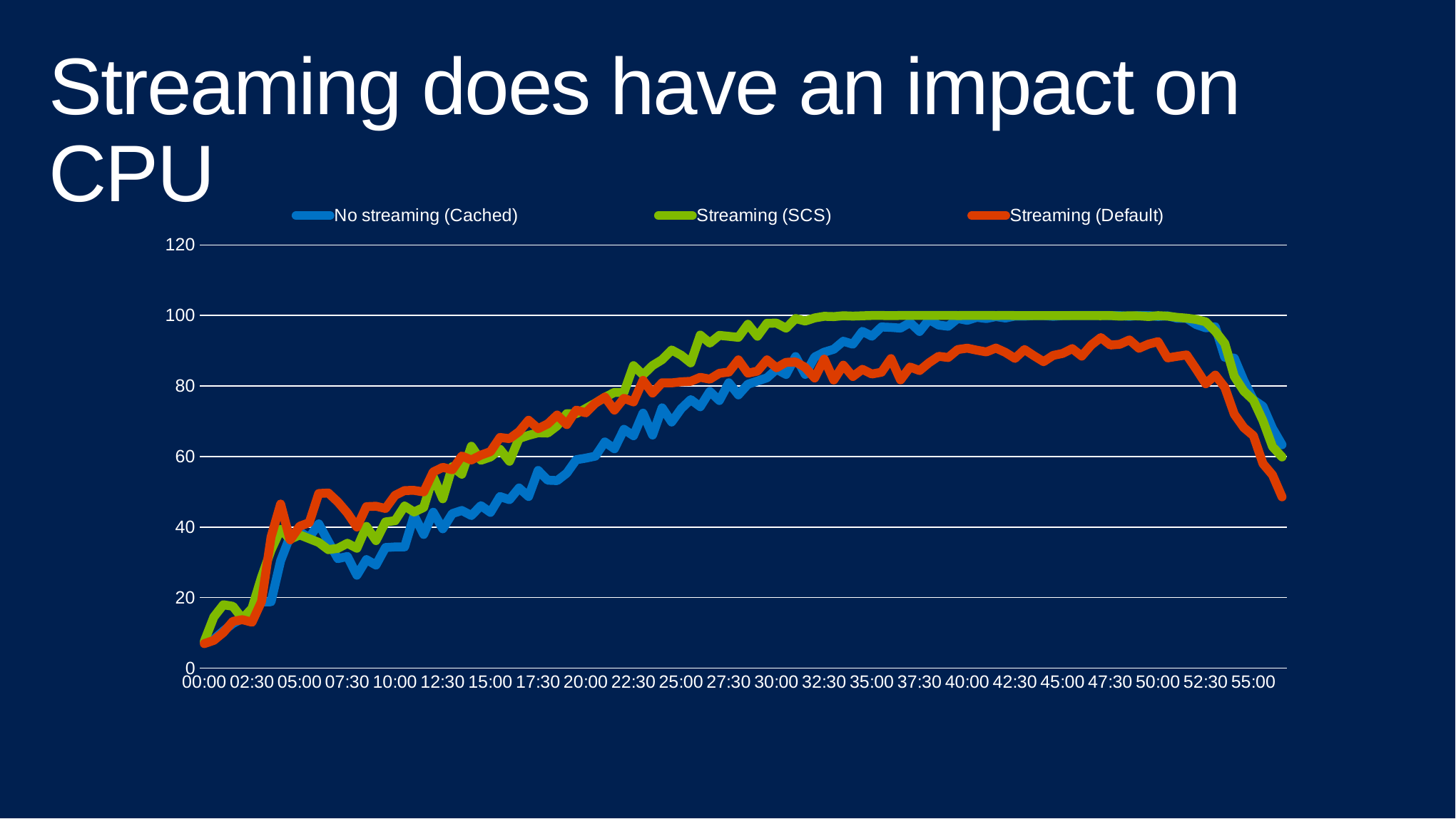

# Streaming does have an impact on CPU

### Chart

| Category |  |  |  |
|---|---|---|---|
| 0 | 7.257000000000001 | 7.594999999999999 | 6.945000000000002 |
| 3.4722222222222224E-4 | 8.201999999999998 | 14.505999999999997 | 7.875 |
| 6.9444444444444447E-4 | 10.552 | 17.968 | 10.102 |
| 1.0416666666666667E-3 | 12.655999999999999 | 17.526000000000003 | 13.258 |
| 1.3888888888888889E-3 | 14.069999999999999 | 14.016 | 13.738000000000003 |
| 1.7361111111111112E-3 | 16.153000000000002 | 16.968 | 13.01 |
| 2.0833333333333333E-3 | 18.791999999999998 | 25.792 | 18.884999999999998 |
| 2.4305555555555556E-3 | 18.82 | 33.437 | 37.186 |
| 2.7777777777777779E-3 | 30.432 | 39.349000000000004 | 46.524 |
| 3.1250000000000002E-3 | 37.42199999999999 | 36.557 | 36.340999999999994 |
| 3.4722222222222225E-3 | 38.617000000000004 | 37.769000000000005 | 40.232 |
| 3.8194444444444448E-3 | 36.991 | 36.702000000000005 | 41.236000000000004 |
| 4.1666666666666666E-3 | 40.897000000000006 | 35.638999999999996 | 49.519000000000005 |
| 4.5138888888888885E-3 | 35.923 | 33.589999999999996 | 49.647 |
| 4.8611111111111103E-3 | 31.042999999999996 | 33.967 | 47.138 |
| 5.2083333333333322E-3 | 31.653999999999996 | 35.394000000000005 | 43.968 |
| 5.555555555555554E-3 | 26.331 | 33.98100000000001 | 39.995999999999995 |
| 5.9027777777777759E-3 | 30.77 | 40.184000000000005 | 45.782 |
| 6.2499999999999977E-3 | 29.216999999999995 | 36.152 | 45.89099999999999 |
| 6.5972222222222196E-3 | 34.189 | 41.456999999999994 | 45.26599999999999 |
| 6.9444444444444415E-3 | 34.361000000000004 | 41.791999999999994 | 48.997 |
| 7.2916666666666633E-3 | 34.36 | 45.951 | 50.355000000000004 |
| 7.6388888888888852E-3 | 43.269999999999996 | 44.257999999999996 | 50.38100000000001 |
| 7.986111111111107E-3 | 37.888000000000005 | 45.556999999999995 | 49.94499999999999 |
| 8.3333333333333297E-3 | 44.199 | 54.301 | 55.613 |
| 8.6805555555555525E-3 | 39.48800000000001 | 47.997 | 56.93000000000001 |
| 9.0277777777777752E-3 | 43.805 | 57.099000000000004 | 56.242999999999995 |
| 9.3749999999999979E-3 | 44.693 | 54.96900000000001 | 60.13399999999999 |
| 9.7222222222222206E-3 | 43.26199999999999 | 62.925 | 59.007000000000005 |
| 1.0069444444444443E-2 | 46.065 | 58.922000000000004 | 60.38900000000001 |
| 1.0416666666666666E-2 | 44.147 | 59.861000000000004 | 61.375 |
| 1.0763888888888889E-2 | 48.638 | 62.05099999999999 | 65.41499999999999 |
| 1.1111111111111112E-2 | 47.763 | 58.641999999999996 | 65.059 |
| 1.1458333333333334E-2 | 51.08299999999999 | 65.096 | 67.064 |
| 1.1805555555555557E-2 | 48.638 | 66.013 | 70.292 |
| 1.215277777777778E-2 | 56.048 | 66.735 | 67.90700000000001 |
| 1.2500000000000002E-2 | 53.27 | 66.65400000000001 | 69.227 |
| 1.2847222222222225E-2 | 53.163 | 68.714 | 71.78200000000001 |
| 1.3194444444444448E-2 | 55.275999999999996 | 72.142 | 69.056 |
| 1.3541666666666671E-2 | 59.086 | 72.144 | 73.17600000000002 |
| 1.3888888888888893E-2 | 59.528999999999996 | 73.62700000000001 | 72.388 |
| 1.4236111111111116E-2 | 60.092000000000006 | 75.16 | 75.11699999999999 |
| 1.4583333333333339E-2 | 64.134 | 76.79400000000001 | 76.85799999999999 |
| 1.4930555555555561E-2 | 62.197 | 78.184 | 73.151 |
| 1.5277777777777784E-2 | 67.713 | 78.179 | 76.503 |
| 1.5625000000000007E-2 | 65.88600000000001 | 85.764 | 75.481 |
| 1.5972222222222228E-2 | 72.31500000000001 | 83.16700000000002 | 81.59599999999999 |
| 1.6319444444444449E-2 | 66.083 | 85.79399999999998 | 77.98800000000001 |
| 1.666666666666667E-2 | 73.808 | 87.46399999999998 | 80.909 |
| 1.7013888888888891E-2 | 69.781 | 90.204 | 80.877 |
| 1.7361111111111112E-2 | 73.561 | 88.72400000000002 | 81.18900000000001 |
| 1.7708333333333333E-2 | 76.139 | 86.55000000000003 | 81.324 |
| 1.8055555555555554E-2 | 74.112 | 94.429 | 82.454 |
| 1.8402777777777775E-2 | 78.45800000000001 | 92.17 | 81.929 |
| 1.8749999999999996E-2 | 75.87899999999999 | 94.35400000000001 | 83.607 |
| 1.9097222222222217E-2 | 80.915 | 94.07400000000001 | 83.959 |
| 1.9444444444444438E-2 | 77.47 | 93.784 | 87.414 |
| 1.9791666666666659E-2 | 80.491 | 97.504 | 83.63300000000001 |
| 2.013888888888888E-2 | 81.399 | 94.10499999999999 | 84.209 |
| 2.0486111111111101E-2 | 82.32699999999998 | 97.795 | 87.417 |
| 2.0833333333333322E-2 | 84.73400000000001 | 97.81599999999999 | 85.148 |
| 2.1180555555555543E-2 | 83.271 | 96.379 | 86.719 |
| 2.1527777777777764E-2 | 88.337 | 99.124 | 86.805 |
| 2.1874999999999985E-2 | 83.28299999999999 | 98.41000000000001 | 85.276 |
| 2.2222222222222206E-2 | 88.204 | 99.297 | 82.247 |
| 2.2569444444444427E-2 | 89.57899999999998 | 99.75200000000002 | 87.623 |
| 2.2916666666666648E-2 | 90.412 | 99.667 | 81.68 |
| 2.3263888888888869E-2 | 92.68700000000001 | 99.91100000000002 | 85.91199999999999 |
| 2.361111111111109E-2 | 91.844 | 99.807 | 82.676 |
| 2.3958333333333311E-2 | 95.48799999999999 | 99.90900000000002 | 84.72599999999998 |
| 2.4305555555555532E-2 | 94.10900000000001 | 99.989 | 83.39899999999999 |
| 2.4652777777777753E-2 | 96.731 | 99.989 | 83.89699999999999 |
| 2.4999999999999974E-2 | 96.606 | 99.947 | 87.767 |
| 2.5347222222222195E-2 | 96.404 | 99.98700000000001 | 81.71 |
| 2.5694444444444416E-2 | 97.97999999999999 | 99.98400000000001 | 85.385 |
| 2.6041666666666637E-2 | 95.449 | 99.995 | 84.366 |
| 2.6388888888888858E-2 | 98.846 | 99.998 | 86.613 |
| 2.6736111111111079E-2 | 97.25899999999999 | 99.995 | 88.41600000000001 |
| 2.70833333333333E-2 | 96.929 | 99.995 | 88.063 |
| 2.7430555555555521E-2 | 99.15299999999999 | 99.98100000000001 | 90.337 |
| 2.7777777777777742E-2 | 98.614 | 99.98800000000001 | 90.724 |
| 2.8124999999999963E-2 | 99.465 | 99.99300000000001 | 90.143 |
| 2.8472222222222184E-2 | 99.114 | 99.986 | 89.65899999999999 |
| 2.8819444444444405E-2 | 99.683 | 99.982 | 90.761 |
| 2.9166666666666625E-2 | 99.268 | 99.994 | 89.51599999999999 |
| 2.9513888888888846E-2 | 99.81700000000002 | 99.977 | 87.814 |
| 2.9861111111111067E-2 | 99.796 | 99.97500000000001 | 90.343 |
| 3.0208333333333288E-2 | 99.958 | 99.97200000000001 | 88.544 |
| 3.0555555555555509E-2 | 99.949 | 99.97900000000001 | 86.88300000000001 |
| 3.090277777777773E-2 | 99.747 | 99.968 | 88.662 |
| 3.1249999999999951E-2 | 99.94300000000001 | 99.964 | 89.225 |
| 3.1597222222222172E-2 | 99.99100000000001 | 99.967 | 90.601 |
| 3.1944444444444393E-2 | 99.99300000000001 | 99.958 | 88.46700000000001 |
| 3.2291666666666614E-2 | 99.98499999999999 | 99.94300000000001 | 91.60499999999999 |
| 3.2638888888888835E-2 | 99.99600000000001 | 99.928 | 93.72699999999999 |
| 3.2986111111111056E-2 | 99.978 | 99.977 | 91.608 |
| 3.3333333333333277E-2 | 99.94800000000001 | 99.783 | 91.832 |
| 3.3680555555555498E-2 | 99.73200000000001 | 99.917 | 93.061 |
| 3.4027777777777719E-2 | 99.982 | 99.87100000000001 | 90.67800000000001 |
| 3.437499999999994E-2 | 99.974 | 99.69399999999999 | 91.866 |
| 3.4722222222222161E-2 | 99.698 | 99.942 | 92.57300000000001 |
| 3.5069444444444382E-2 | 99.896 | 99.79800000000002 | 87.95700000000001 |
| 3.5416666666666603E-2 | 99.193 | 99.453 | 88.407 |
| 3.5763888888888824E-2 | 99.175 | 99.227 | 88.81300000000002 |
| 3.6111111111111045E-2 | 97.426 | 98.867 | 84.797 |
| 3.6458333333333266E-2 | 96.49300000000001 | 98.189 | 80.62599999999999 |
| 3.6805555555555487E-2 | 96.78800000000001 | 95.522 | 83.091 |
| 3.7152777777777708E-2 | 88.127 | 92.04499999999999 | 79.61699999999999 |
| 3.7499999999999929E-2 | 87.886 | 82.73299999999999 | 71.99100000000001 |
| 3.784722222222215E-2 | 81.47 | 78.55299999999998 | 68.181 |
| 3.8194444444444371E-2 | 76.07300000000001 | 75.99000000000001 | 65.90299999999999 |
| 3.8541666666666592E-2 | 74.21099999999998 | 70.152 | 57.967 |
| 3.8888888888888813E-2 | 68.0 | 62.81300000000001 | 54.763 |
| 3.9236111111111034E-2 | 63.34100000000001 | 59.87199999999999 | 48.552 |